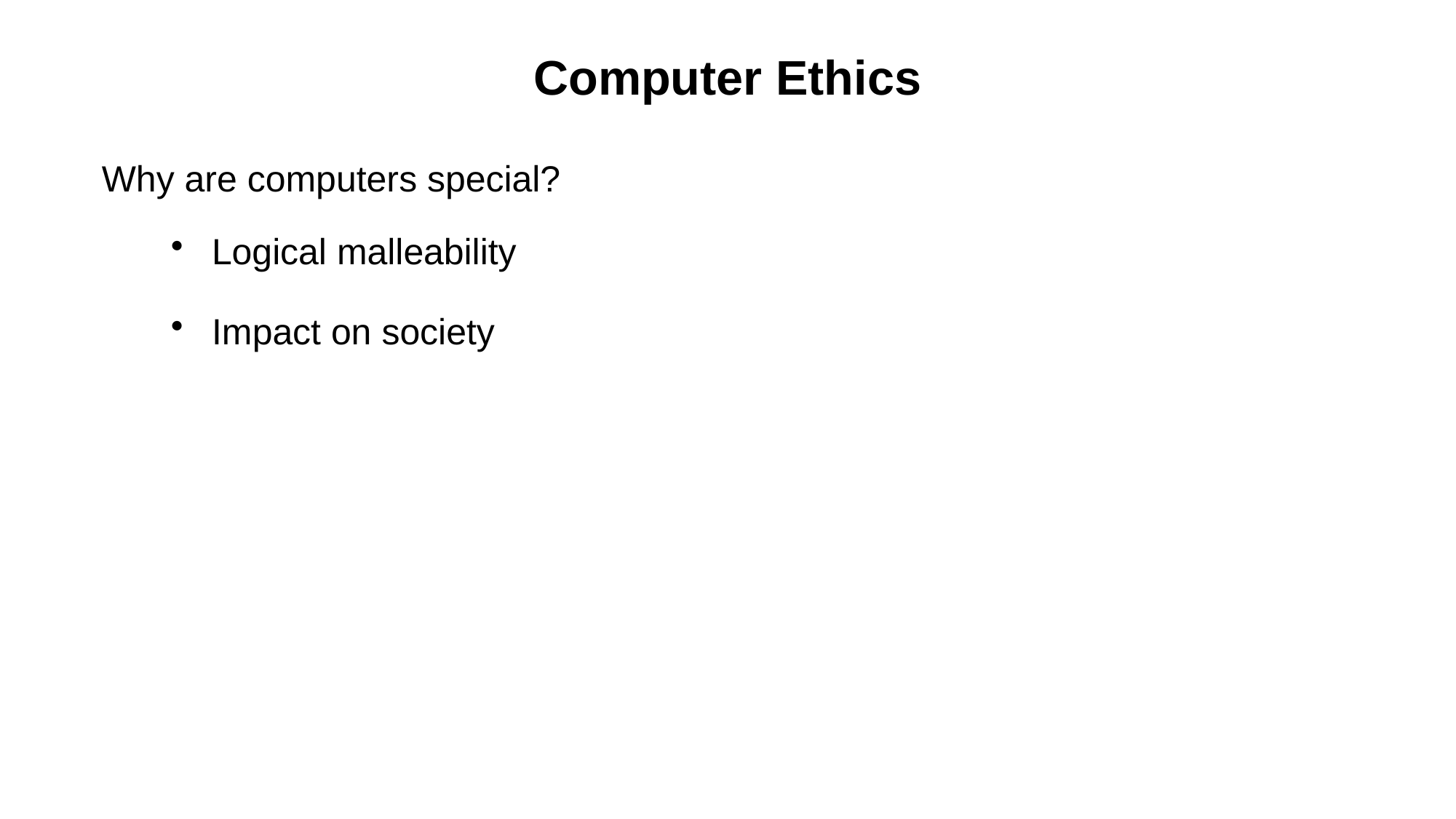

# Computer Ethics
Why are computers special?
Logical malleability
Impact on society